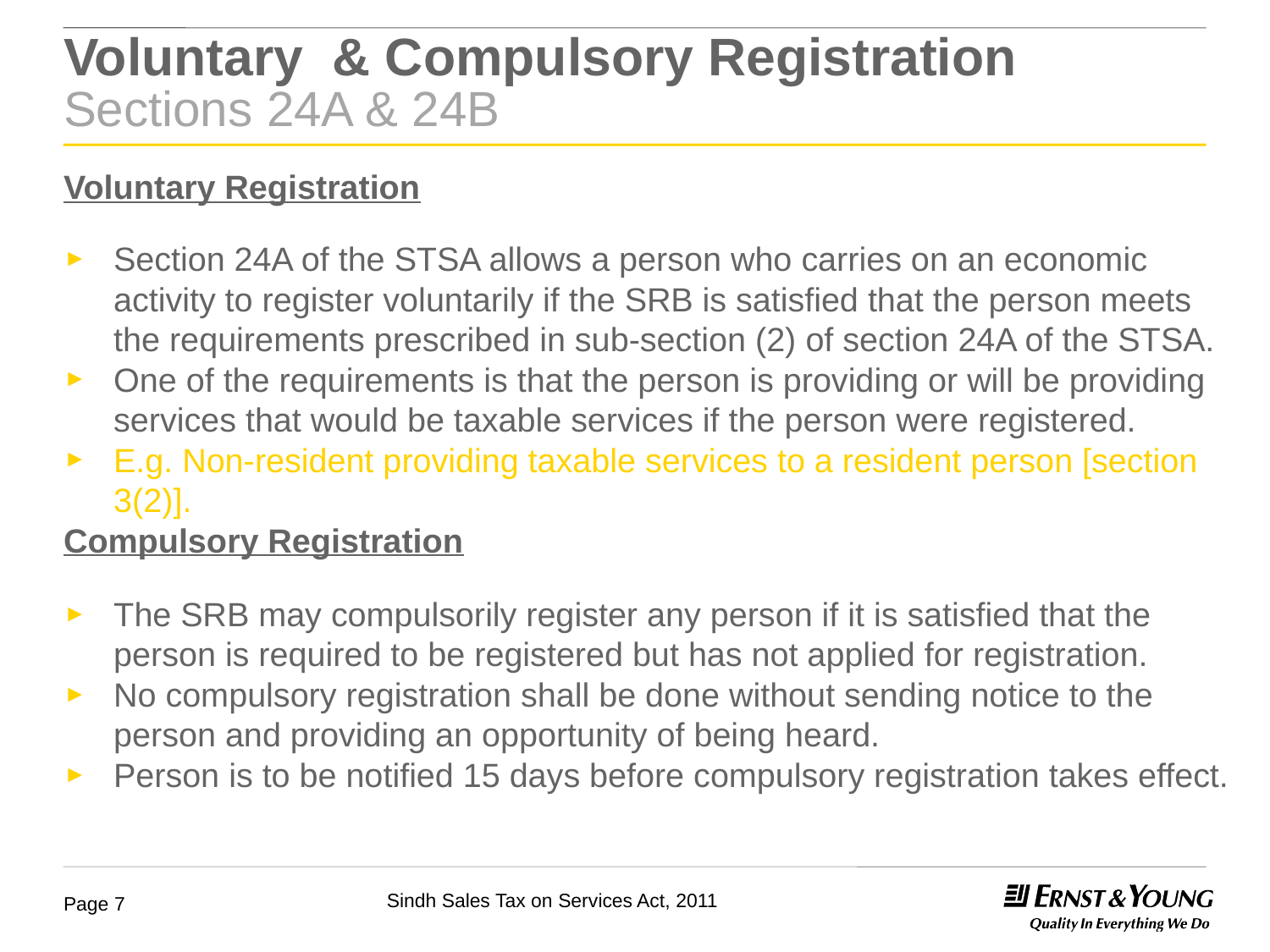

# Voluntary  & Compulsory Registration Sections 24A & 24B
Voluntary Registration
Section 24A of the STSA allows a person who carries on an economic activity to register voluntarily if the SRB is satisfied that the person meets the requirements prescribed in sub-section (2) of section 24A of the STSA.
One of the requirements is that the person is providing or will be providing services that would be taxable services if the person were registered.
E.g. Non-resident providing taxable services to a resident person [section 3(2)].
Compulsory Registration

The SRB may compulsorily register any person if it is satisfied that the person is required to be registered but has not applied for registration.
No compulsory registration shall be done without sending notice to the person and providing an opportunity of being heard.
Person is to be notified 15 days before compulsory registration takes effect.